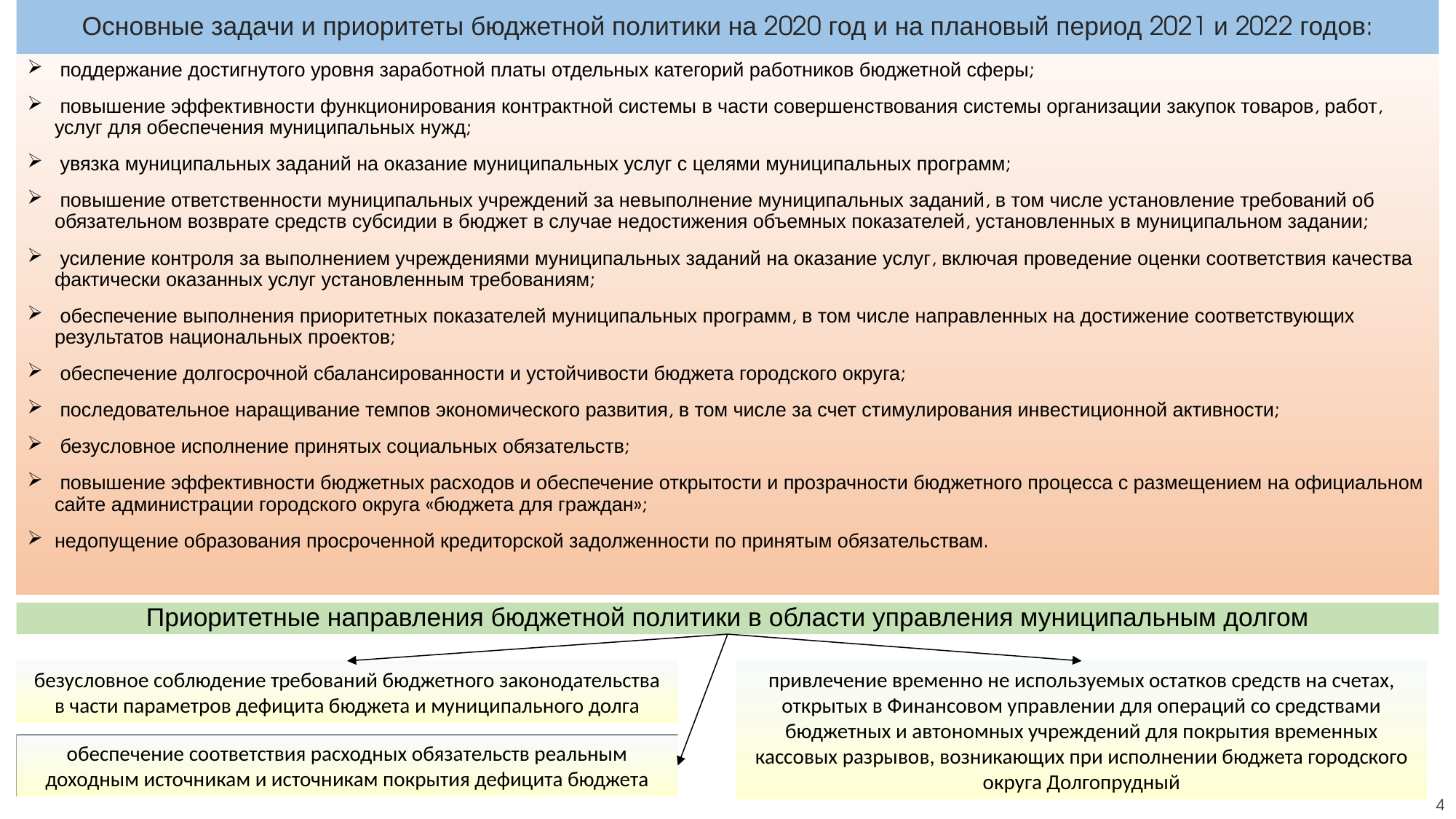

# Основные задачи и приоритеты бюджетной политики на 2020 год и на плановый период 2021 и 2022 годов:
 поддержание достигнутого уровня заработной платы отдельных категорий работников бюджетной сферы;
 повышение эффективности функционирования контрактной системы в части совершенствования системы организации закупок товаров, работ, услуг для обеспечения муниципальных нужд;
 увязка муниципальных заданий на оказание муниципальных услуг с целями муниципальных программ;
 повышение ответственности муниципальных учреждений за невыполнение муниципальных заданий, в том числе установление требований об обязательном возврате средств субсидии в бюджет в случае недостижения объемных показателей, установленных в муниципальном задании;
 усиление контроля за выполнением учреждениями муниципальных заданий на оказание услуг, включая проведение оценки соответствия качества фактически оказанных услуг установленным требованиям;
 обеспечение выполнения приоритетных показателей муниципальных программ, в том числе направленных на достижение соответствующих результатов национальных проектов;
 обеспечение долгосрочной сбалансированности и устойчивости бюджета городского округа;
 последовательное наращивание темпов экономического развития, в том числе за счет стимулирования инвестиционной активности;
 безусловное исполнение принятых социальных обязательств;
 повышение эффективности бюджетных расходов и обеспечение открытости и прозрачности бюджетного процесса с размещением на официальном сайте администрации городского округа «бюджета для граждан»;
недопущение образования просроченной кредиторской задолженности по принятым обязательствам.
Приоритетные направления бюджетной политики в области управления муниципальным долгом
безусловное соблюдение требований бюджетного законодательства в части параметров дефицита бюджета и муниципального долга
привлечение временно не используемых остатков средств на счетах, открытых в Финансовом управлении для операций со средствами бюджетных и автономных учреждений для покрытия временных кассовых разрывов, возникающих при исполнении бюджета городского округа Долгопрудный
обеспечение соответствия расходных обязательств реальным доходным источникам и источникам покрытия дефицита бюджета
4